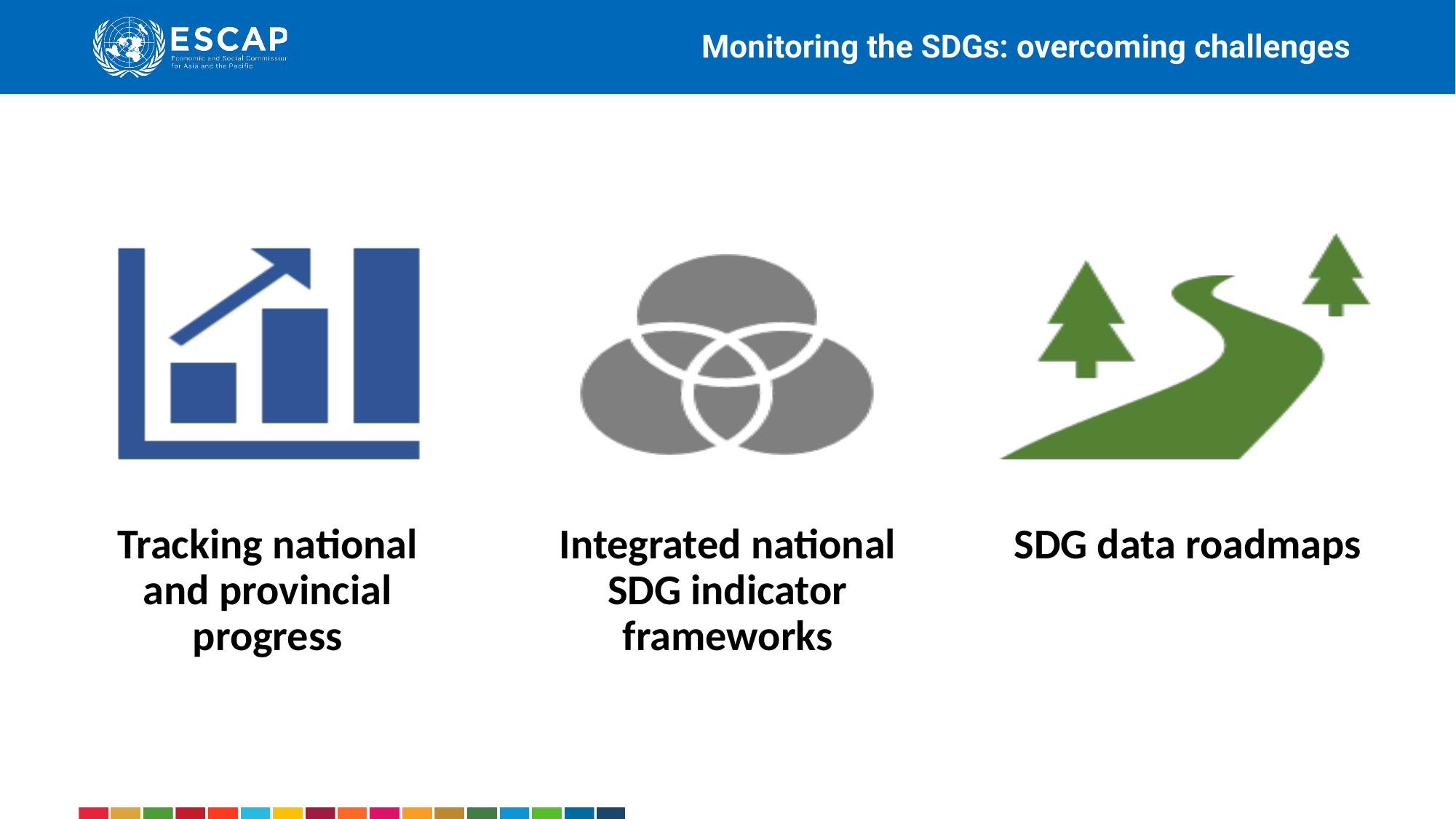

Monitoring the SDGs: overcoming challenges
Tracking national and provincial progress
Integrated national SDG indicator frameworks
SDG data roadmaps